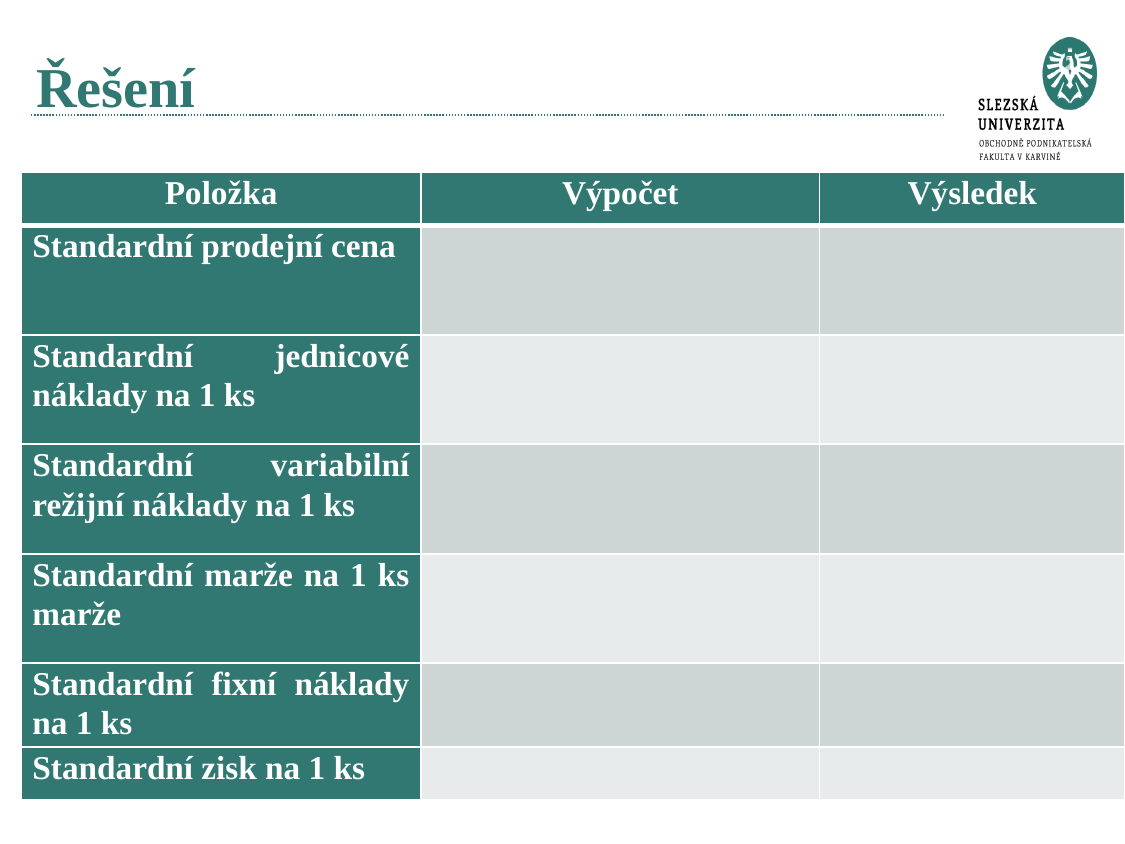

# Řešení

| Položka | Výpočet | Výsledek |
| --- | --- | --- |
| Standardní prodejní cena |  |  |
| Standardní jednicové náklady na 1 ks |  |  |
| Standardní variabilní režijní náklady na 1 ks |  |  |
| Standardní marže na 1 ks marže |  |  |
| Standardní fixní náklady na 1 ks |  |  |
| Standardní zisk na 1 ks |  |  |